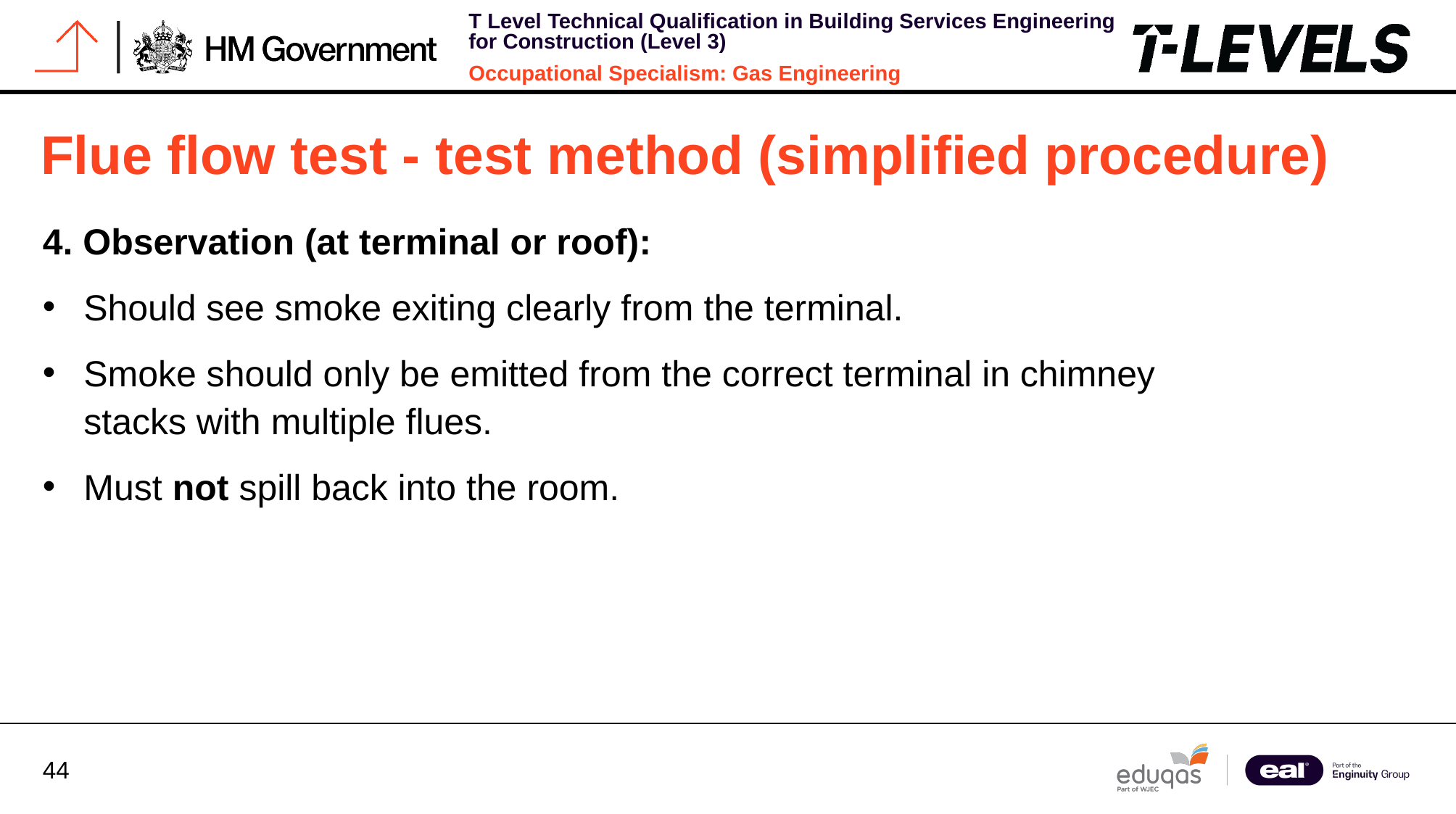

# Flue flow test - test method (simplified procedure)
4. Observation (at terminal or roof):
Should see smoke exiting clearly from the terminal.
Smoke should only be emitted from the correct terminal in chimney stacks with multiple flues.
Must not spill back into the room.